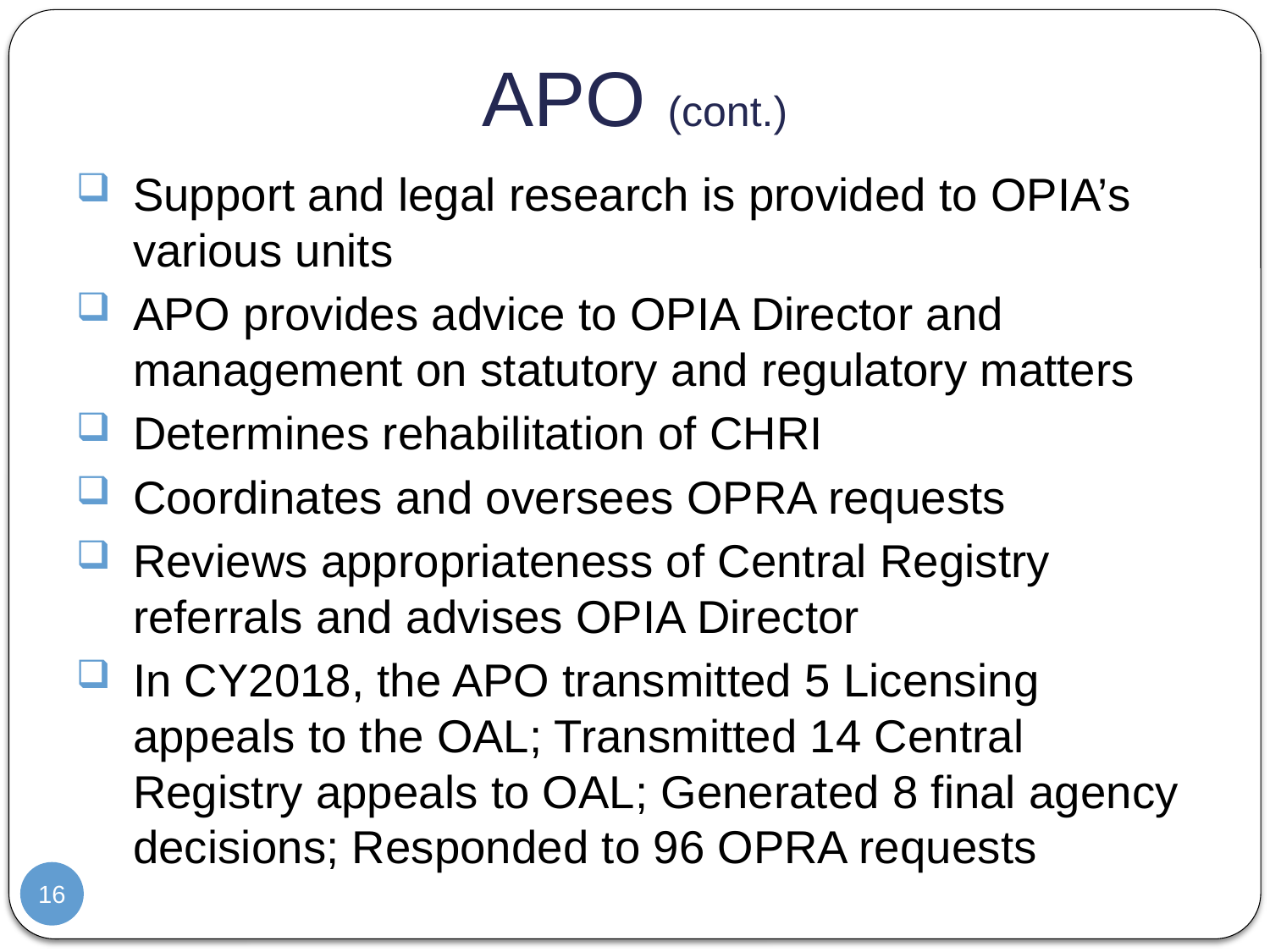

# APO (cont.)
Support and legal research is provided to OPIA’s various units
APO provides advice to OPIA Director and management on statutory and regulatory matters
Determines rehabilitation of CHRI
Coordinates and oversees OPRA requests
Reviews appropriateness of Central Registry referrals and advises OPIA Director
In CY2018, the APO transmitted 5 Licensing appeals to the OAL; Transmitted 14 Central Registry appeals to OAL; Generated 8 final agency decisions; Responded to 96 OPRA requests

16